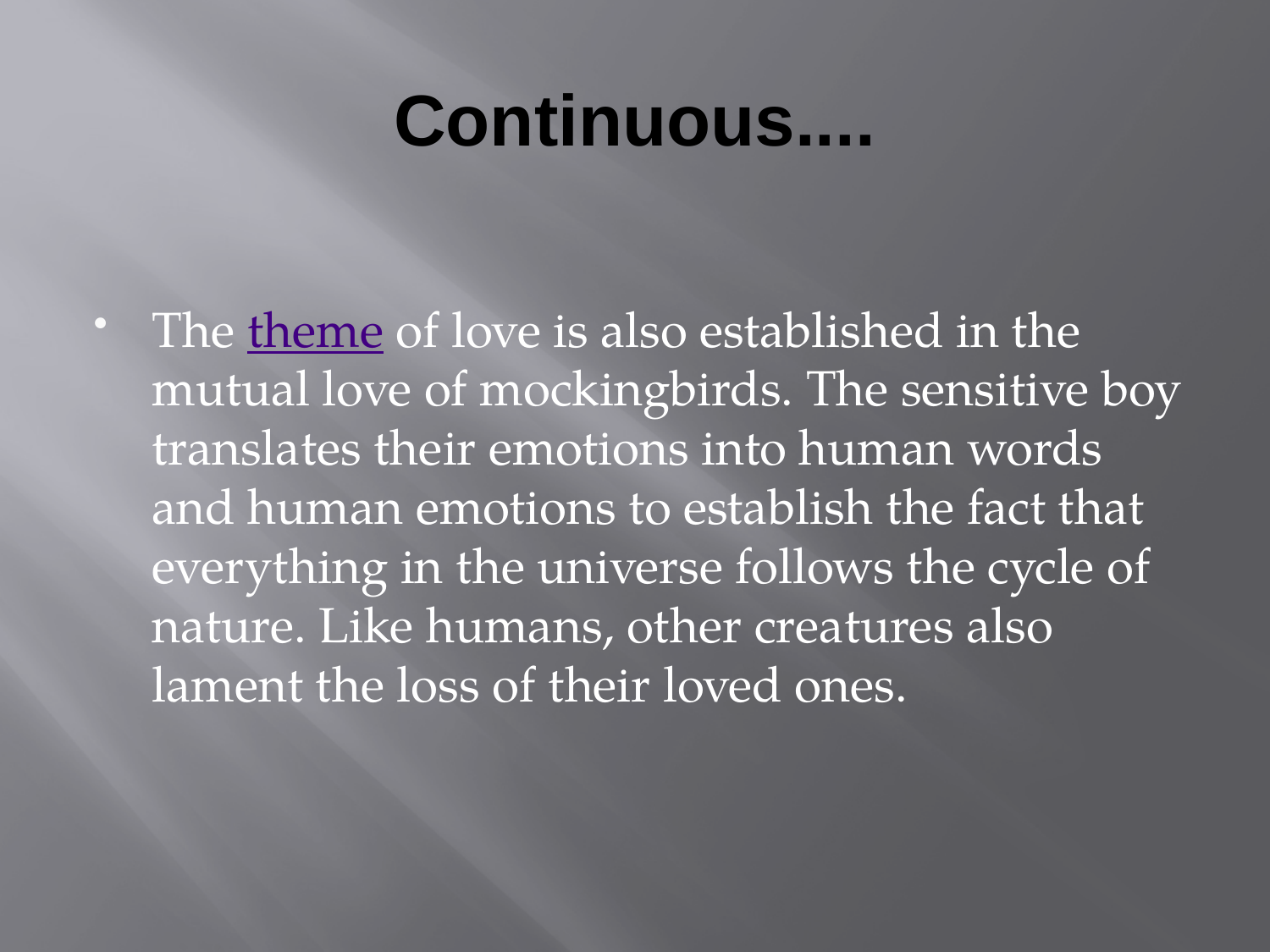

# Continuous....

The theme of love is also established in the mutual love of mockingbirds. The sensitive boy translates their emotions into human words and human emotions to establish the fact that everything in the universe follows the cycle of nature. Like humans, other creatures also lament the loss of their loved ones.